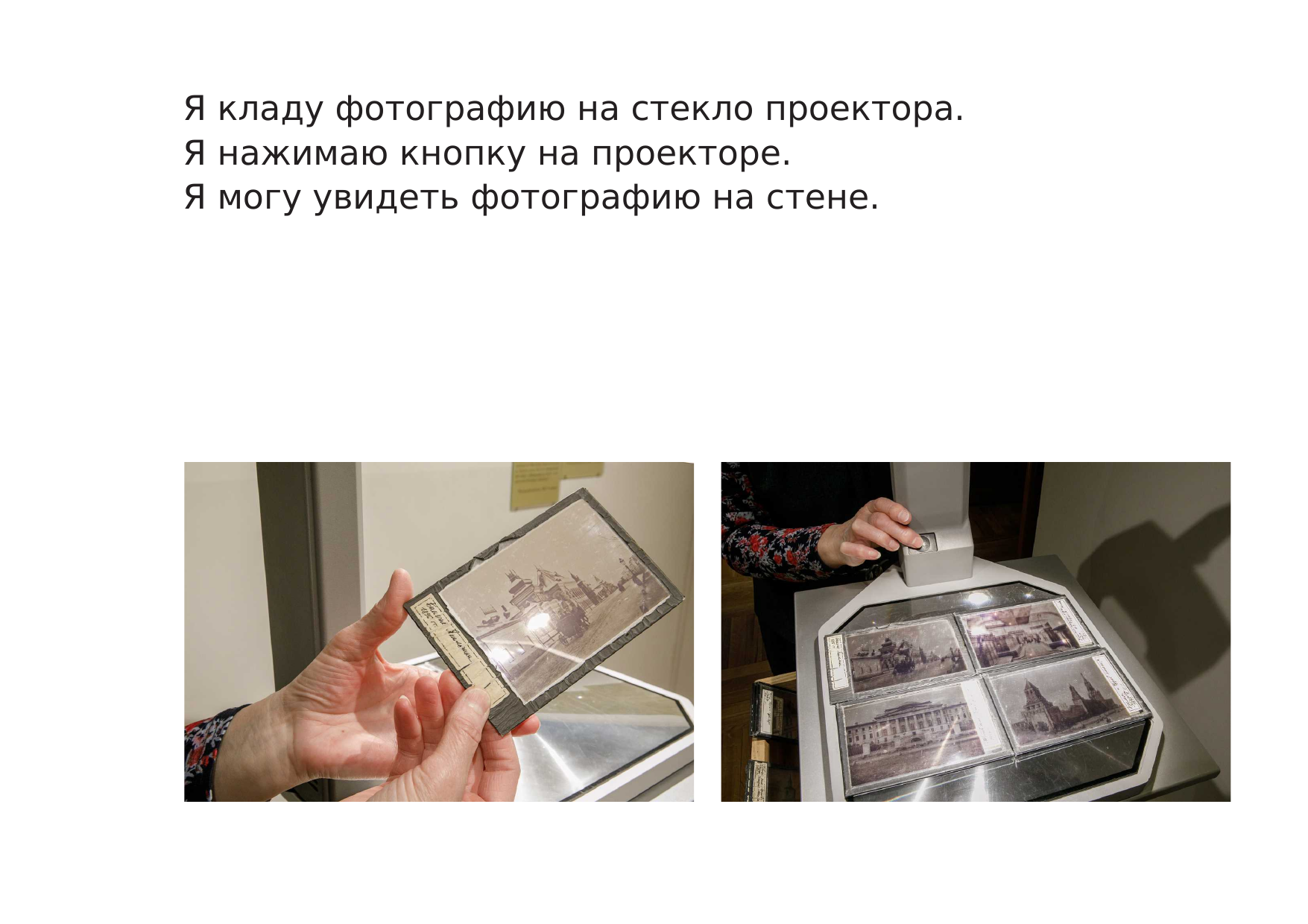

Я кладу фотографию на стекло проектора.
Я нажимаю кнопку на проекторе.
Я могу увидеть фотографию на стене.